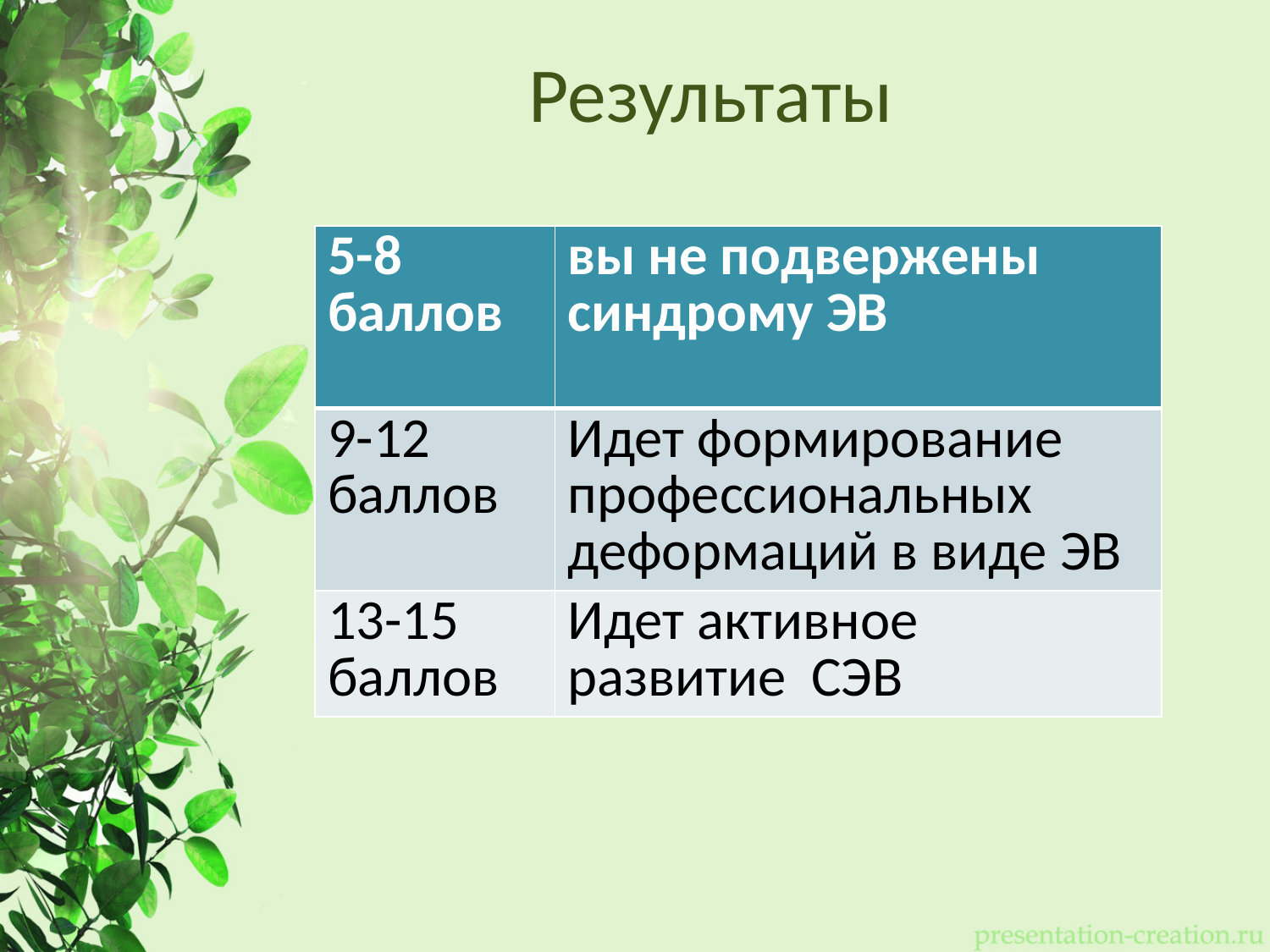

# Результаты

| 5-8 баллов | вы не подвержены синдрому ЭВ |
| --- | --- |
| 9-12 баллов | Идет формирование профессиональных деформаций в виде ЭВ |
| 13-15 баллов | Идет активное развитие СЭВ |